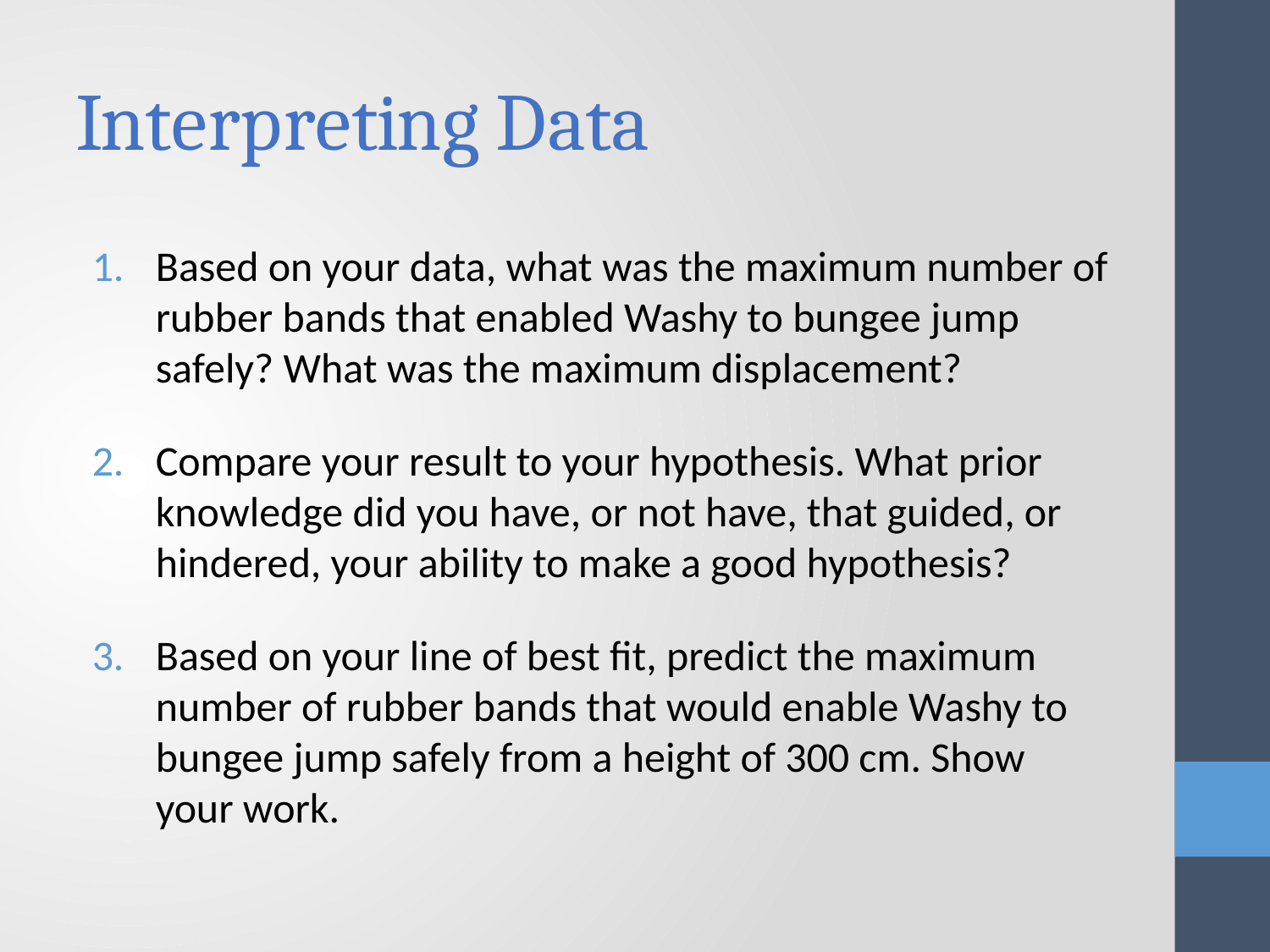

# Interpreting Data
Based on your data, what was the maximum number of rubber bands that enabled Washy to bungee jump safely? What was the maximum displacement?
Compare your result to your hypothesis. What prior knowledge did you have, or not have, that guided, or hindered, your ability to make a good hypothesis?
Based on your line of best fit, predict the maximum number of rubber bands that would enable Washy to bungee jump safely from a height of 300 cm. Show your work.